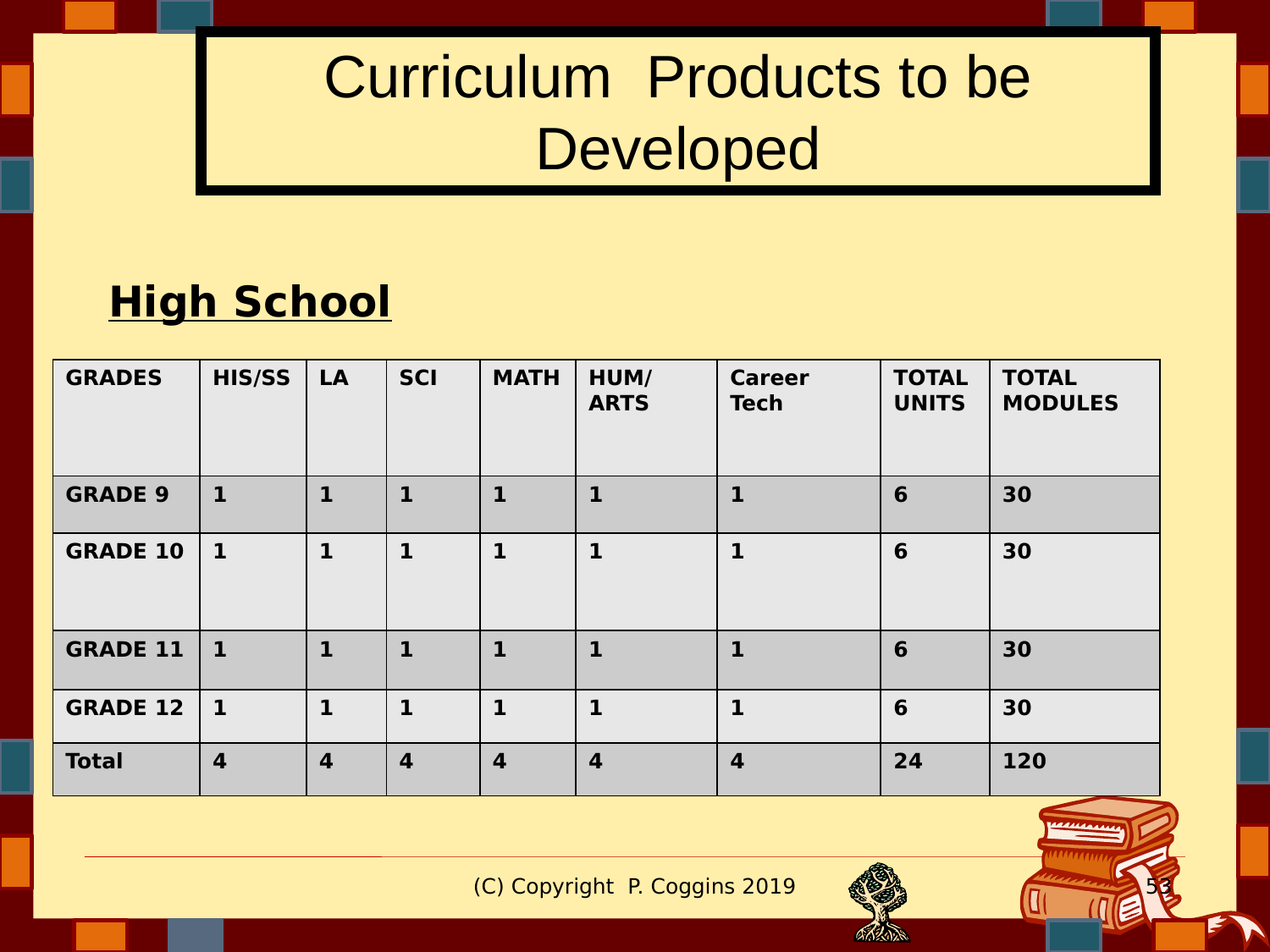

Curriculum  Products to be Developed
High School
| GRADES | HIS/SS | LA | SCI | MATH | HUM/ ARTS | Career Tech | TOTAL UNITS | TOTAL MODULES |
| --- | --- | --- | --- | --- | --- | --- | --- | --- |
| GRADE 9 | 1 | 1 | 1 | 1 | 1 | 1 | 6 | 30 |
| GRADE 10 | 1 | 1 | 1 | 1 | 1 | 1 | 6 | 30 |
| GRADE 11 | 1 | 1 | 1 | 1 | 1 | 1 | 6 | 30 |
| GRADE 12 | 1 | 1 | 1 | 1 | 1 | 1 | 6 | 30 |
| Total | 4 | 4 | 4 | 4 | 4 | 4 | 24 | 120 |
(C) Copyright  P. Coggins 2019
53